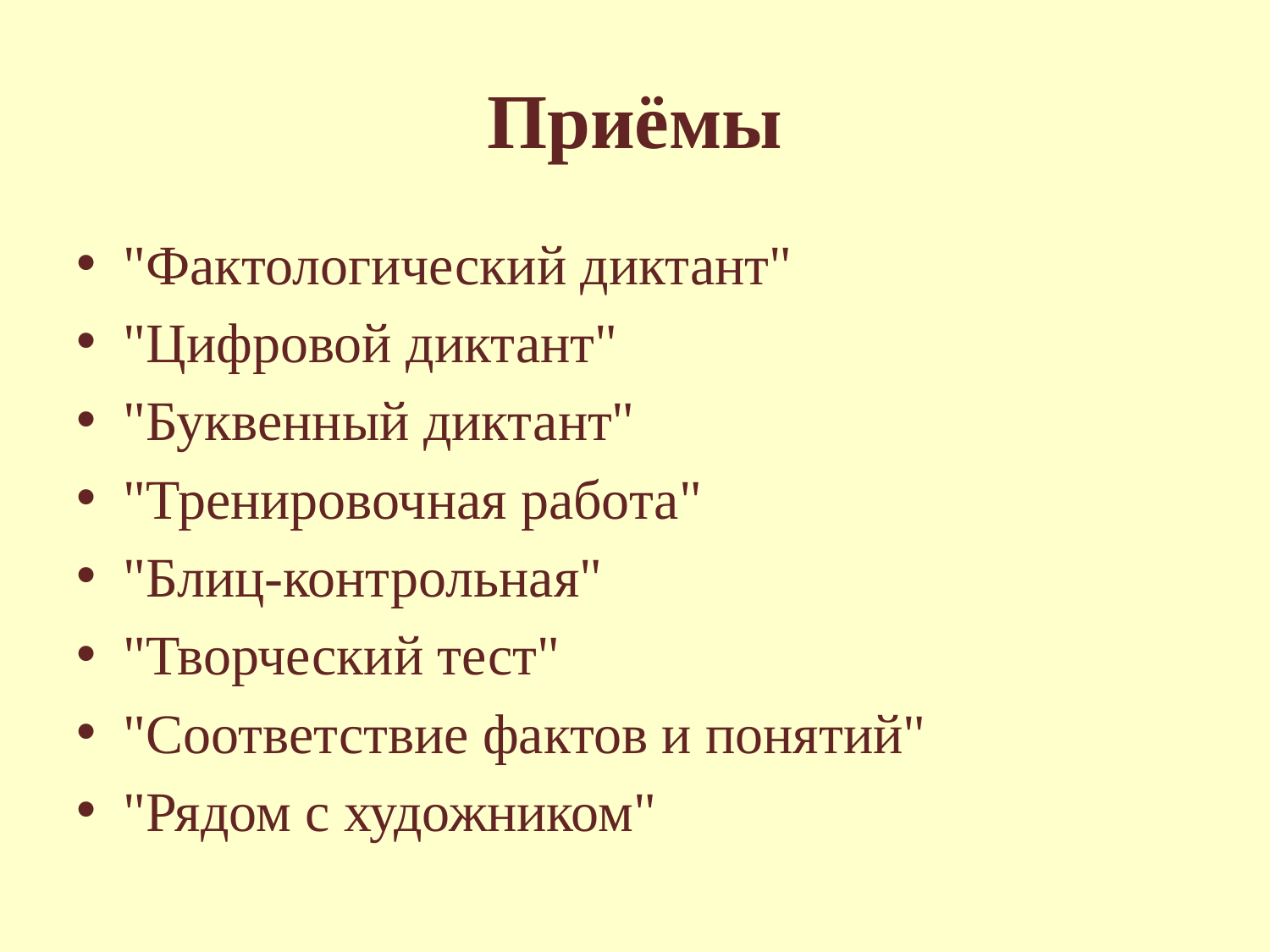

# Приёмы
"Фактологический диктант"
"Цифровой диктант"
"Буквенный диктант"
"Тренировочная работа"
"Блиц-контрольная"
"Творческий тест"
"Соответствие фактов и понятий"
"Рядом с художником"